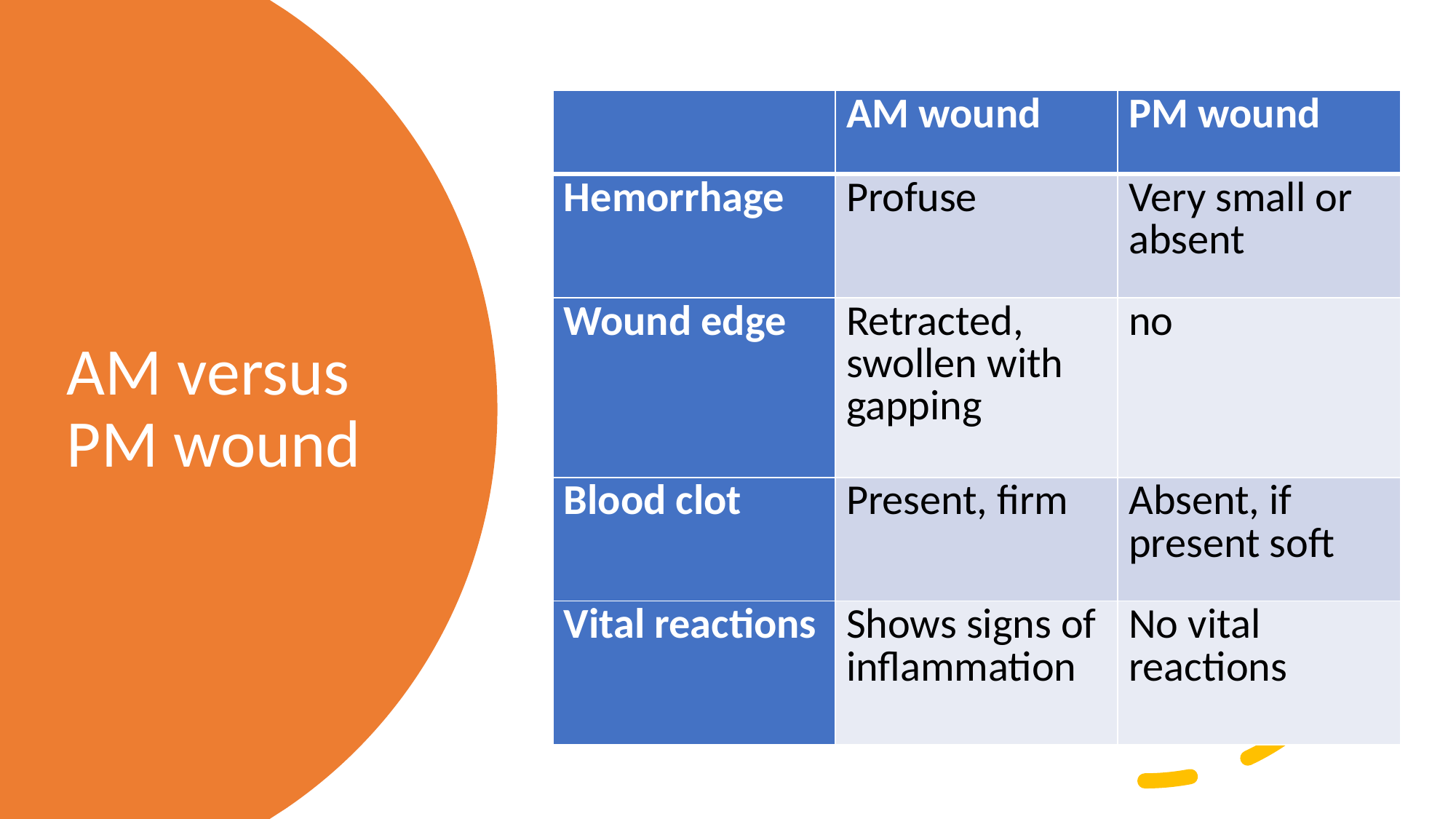

|  | AM wound | PM wound |
| --- | --- | --- |
| Hemorrhage | Profuse | Very small or absent |
| Wound edge | Retracted, swollen with gapping | no |
| Blood clot | Present, firm | Absent, if present soft |
| Vital reactions | Shows signs of inflammation | No vital reactions |
# AM versus PM wound